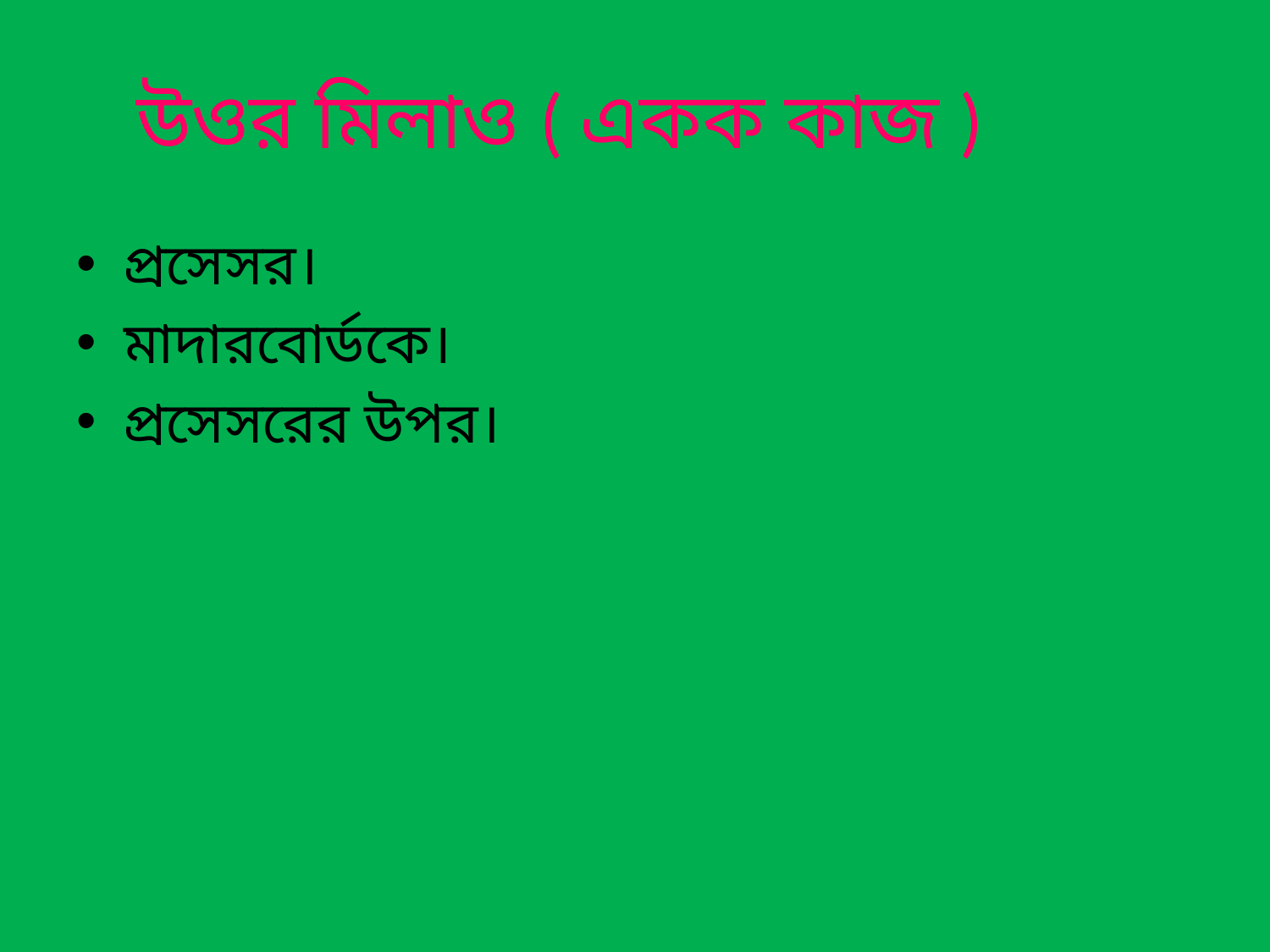

# উওর মিলাও ( একক কাজ )
প্রসেসর।
মাদারবোর্ডকে।
প্রসেসরের উপর।